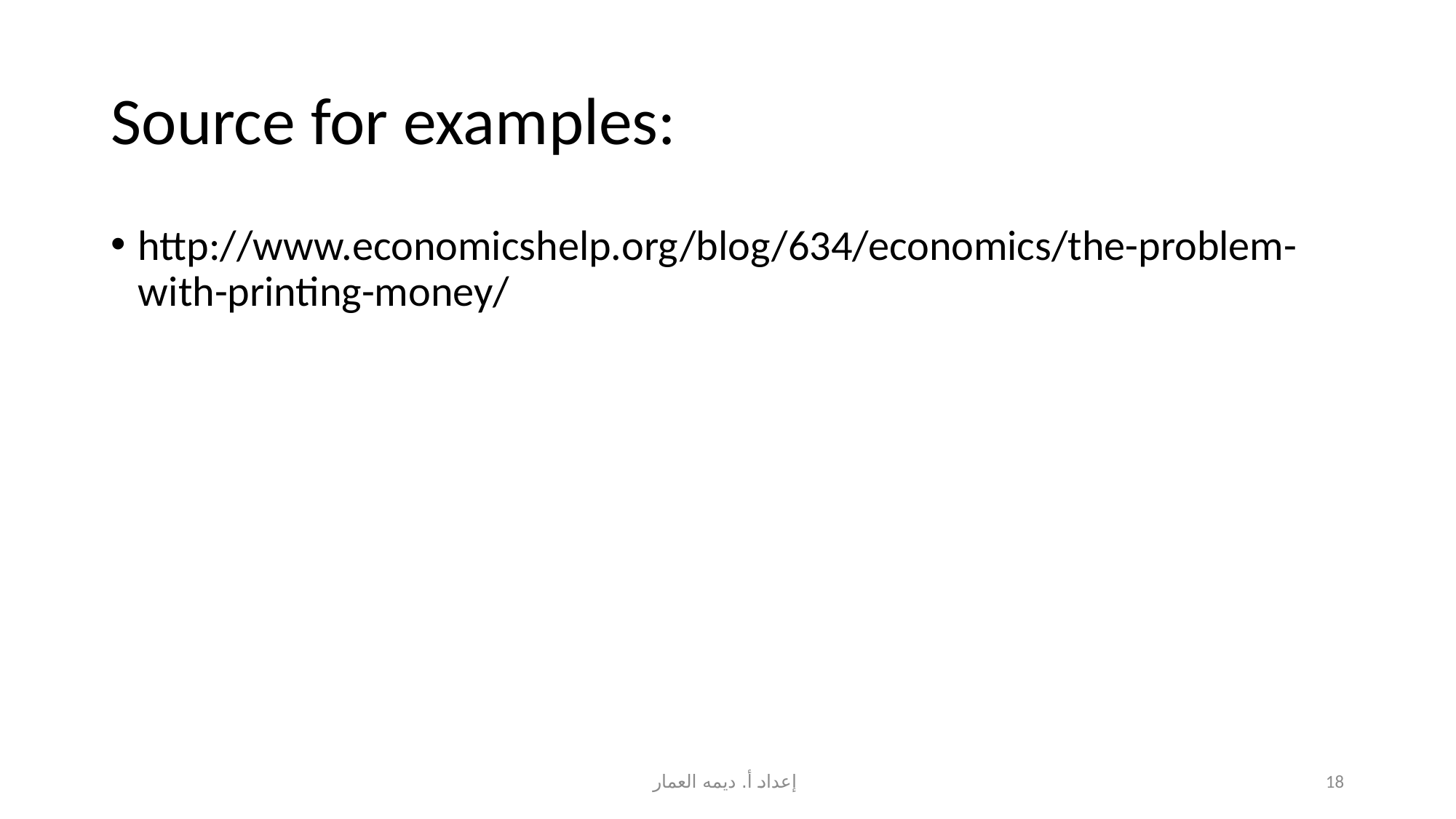

# Source for examples:
http://www.economicshelp.org/blog/634/economics/the-problem-with-printing-money/
إعداد أ. ديمه العمار
18